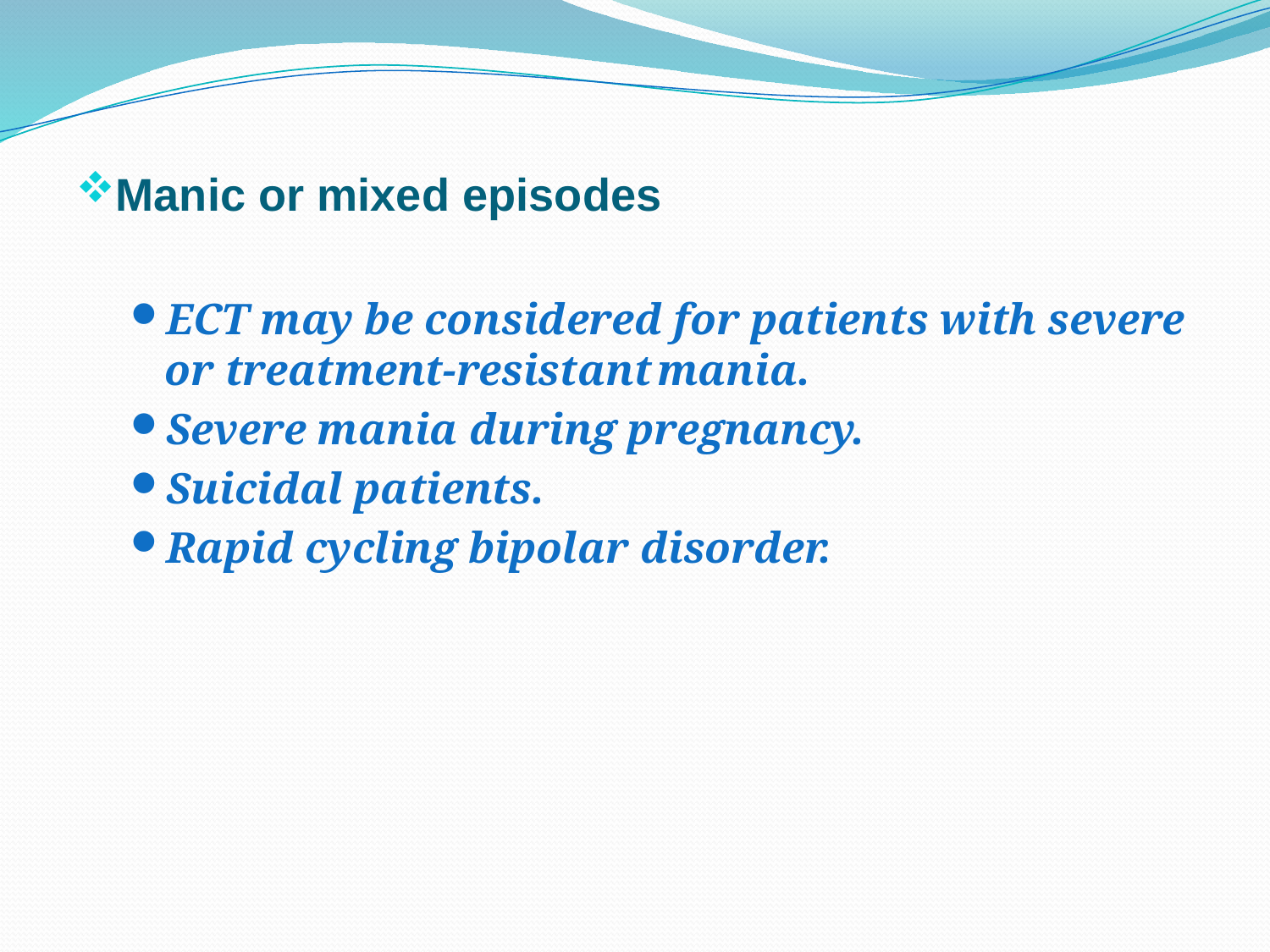

Manic or mixed episodes

ECT may be considered for patients with severe or treatment-resistant mania.
Severe mania during pregnancy.
Suicidal patients.
Rapid cycling bipolar disorder.